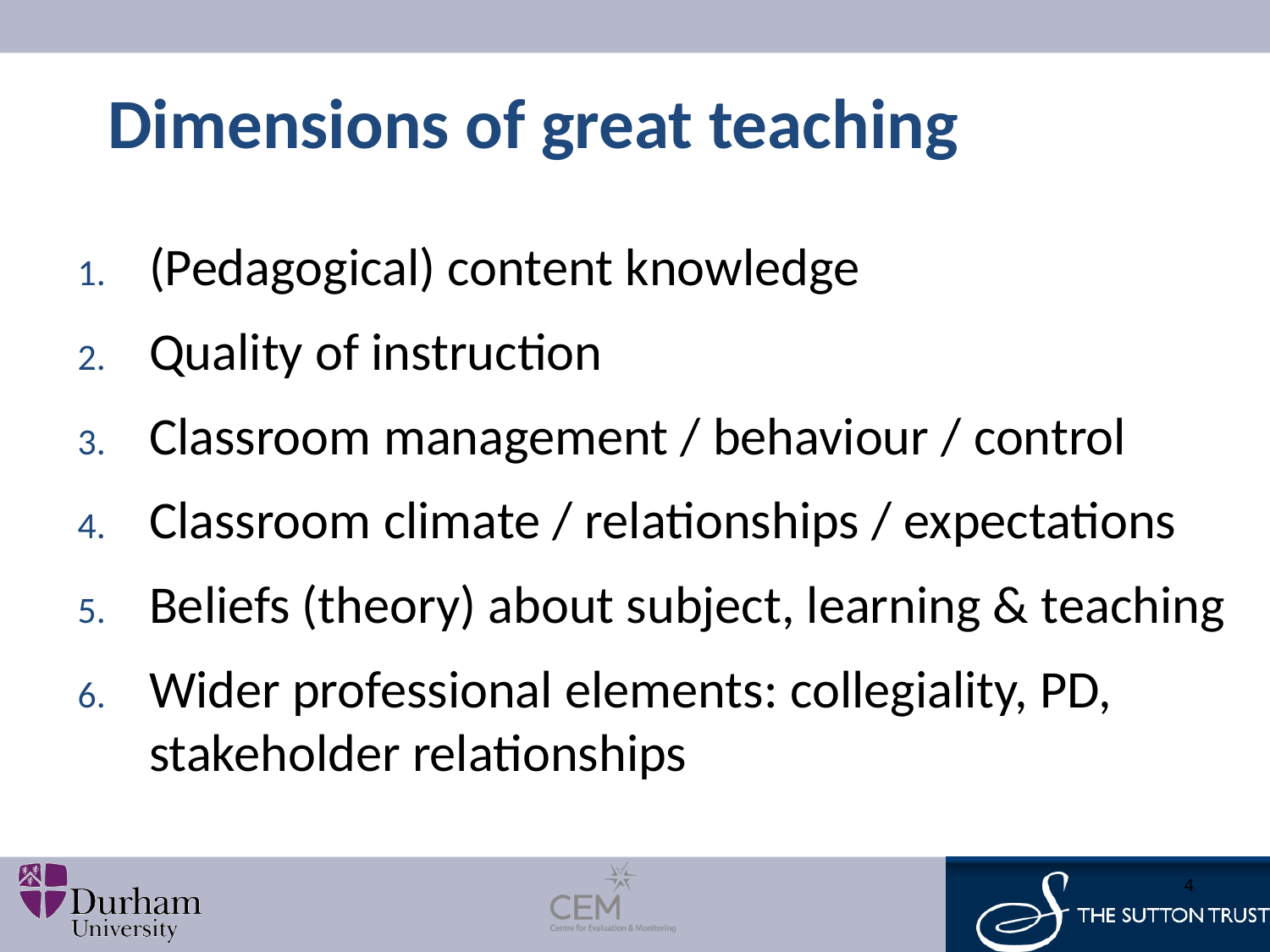

# Dimensions of great teaching
(Pedagogical) content knowledge
Quality of instruction
Classroom management / behaviour / control
Classroom climate / relationships / expectations
Beliefs (theory) about subject, learning & teaching
Wider professional elements: collegiality, PD, stakeholder relationships
4